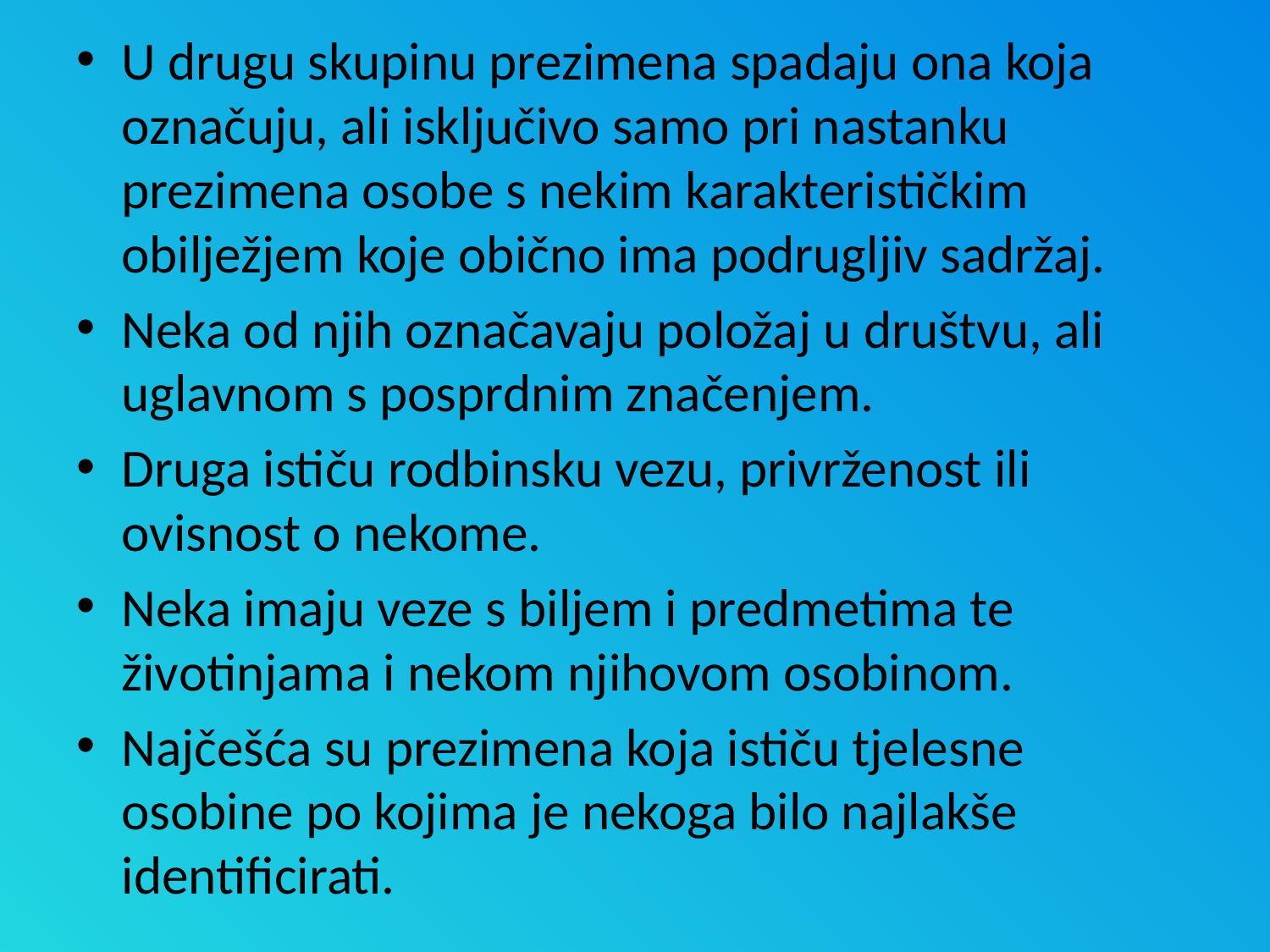

U drugu skupinu prezimena spadaju ona koja označuju, ali isključivo samo pri nastanku prezimena osobe s nekim karakterističkim obilježjem koje obično ima podrugljiv sadržaj.
Neka od njih označavaju položaj u društvu, ali uglavnom s posprdnim značenjem.
Druga ističu rodbinsku vezu, privrženost ili ovisnost o nekome.
Neka imaju veze s biljem i predmetima te životinjama i nekom njihovom osobinom.
Najčešća su prezimena koja ističu tjelesne osobine po kojima je nekoga bilo najlakše identificirati.